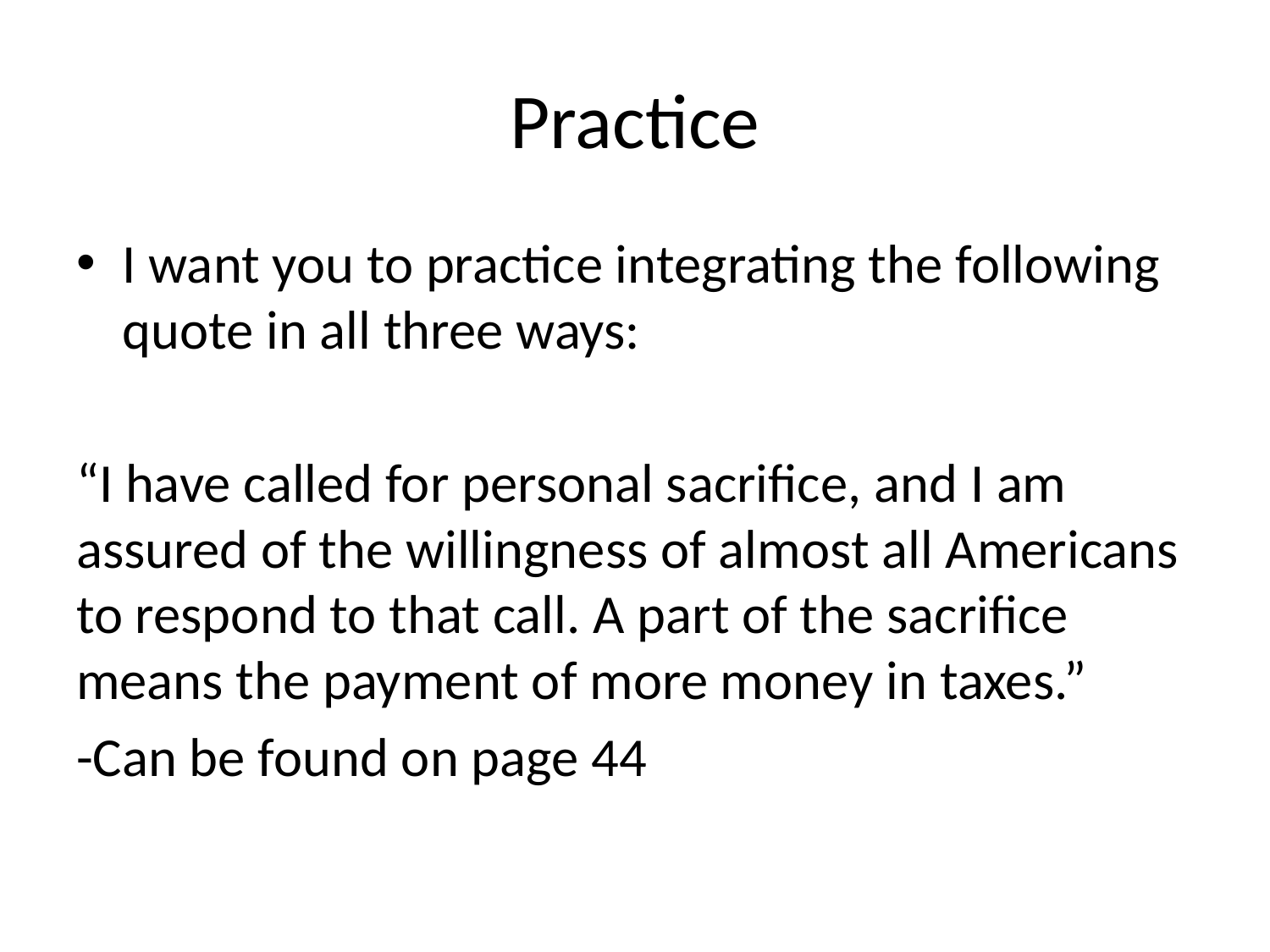

# Practice
I want you to practice integrating the following quote in all three ways:

“I have called for personal sacrifice, and I am assured of the willingness of almost all Americans to respond to that call. A part of the sacrifice means the payment of more money in taxes.”
-Can be found on page 44